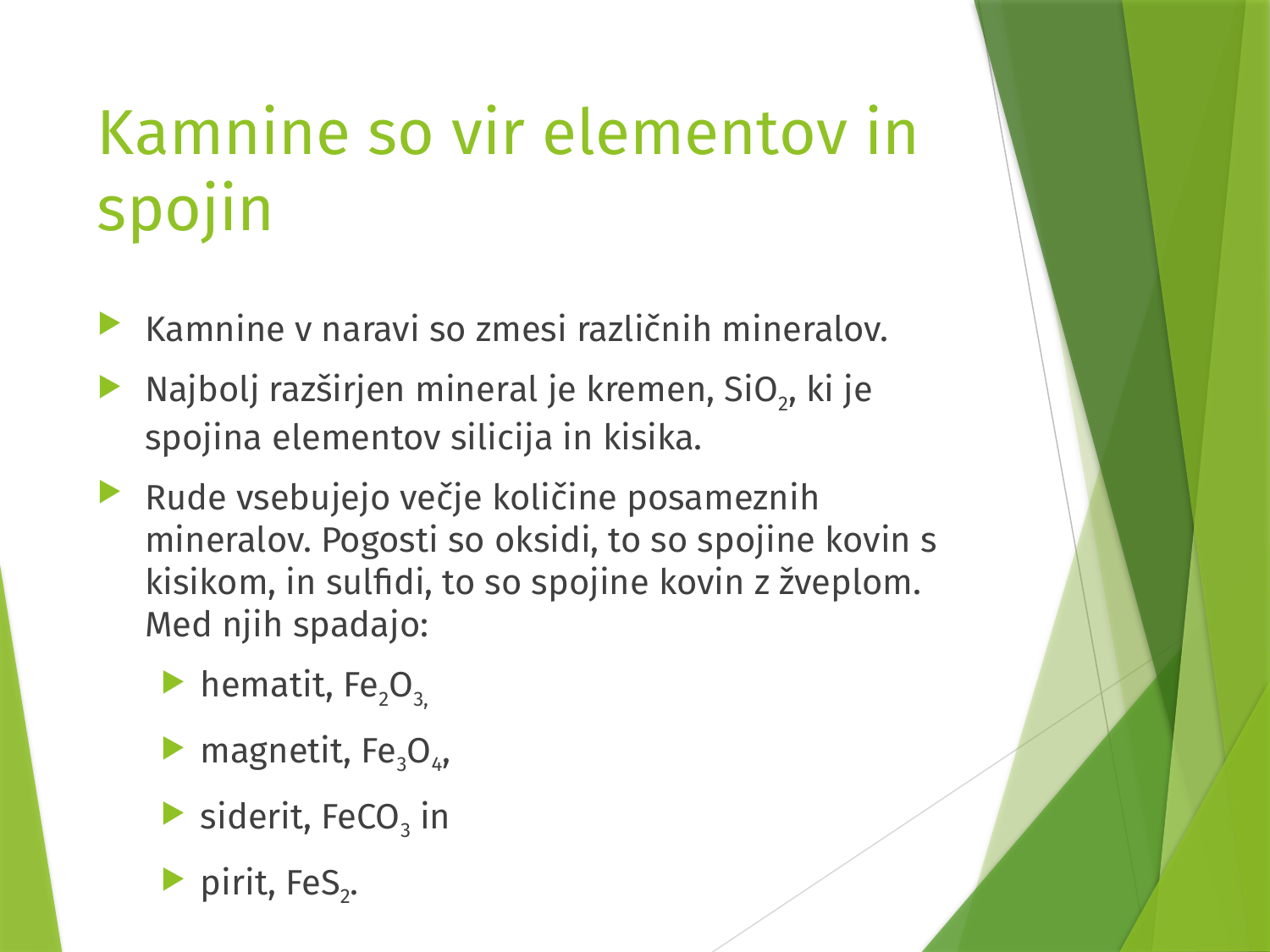

# Kamnine so vir elementov in spojin
Kamnine v naravi so zmesi različnih mineralov.
Najbolj razširjen mineral je kremen, SiO2, ki je spojina elementov silicija in kisika.
Rude vsebujejo večje količine posameznih mineralov. Pogosti so oksidi, to so spojine kovin s kisikom, in sulfidi, to so spojine kovin z žveplom. Med njih spadajo:
hematit, Fe2O3,
magnetit, Fe3O4,
siderit, FeCO3 in
pirit, FeS2.